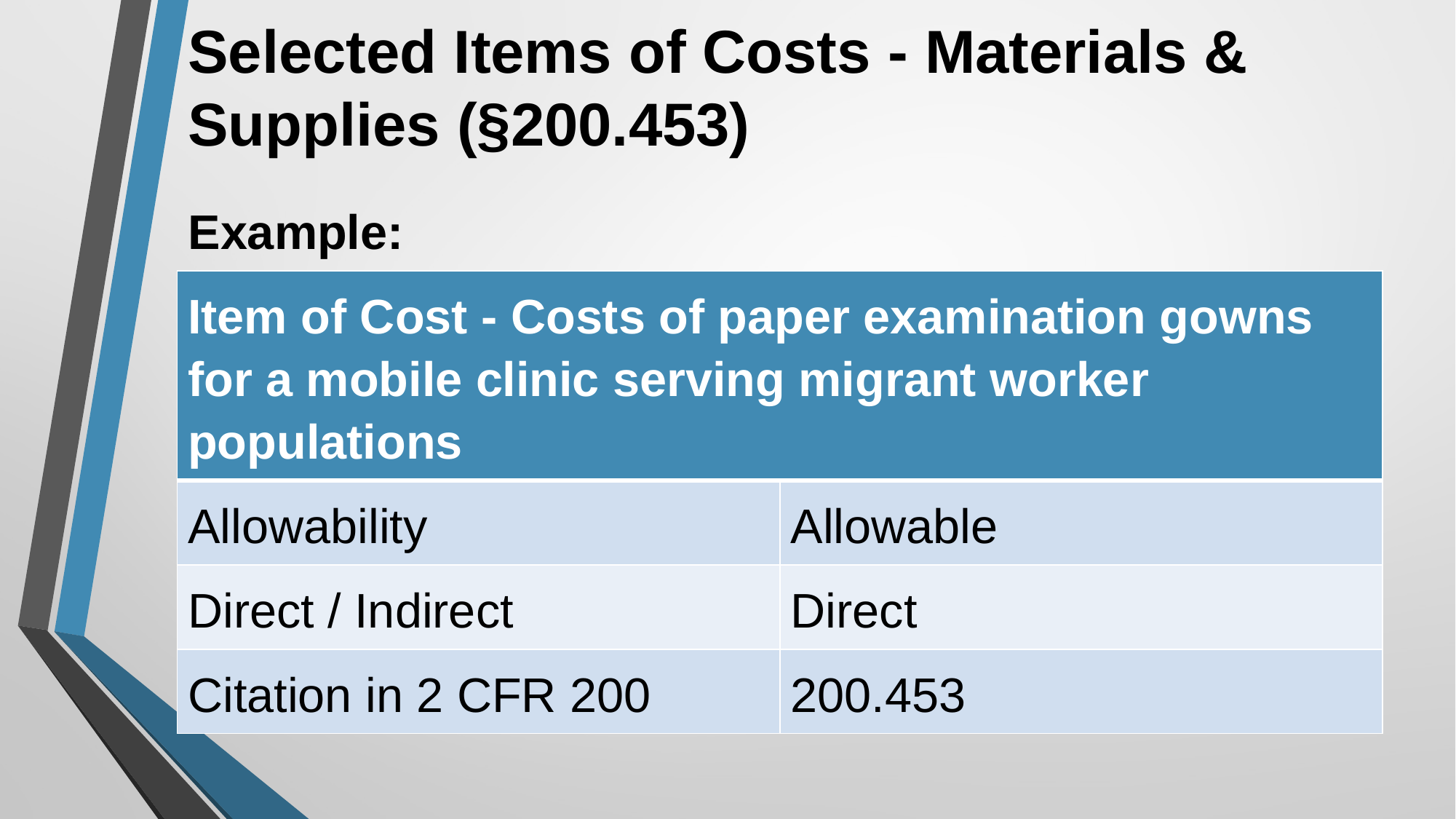

# Selected Items of Costs - Materials & Supplies (§200.453)
Example:
| Item of Cost - Costs of paper examination gowns for a mobile clinic serving migrant worker populations |  |
| --- | --- |
| Allowability | Allowable |
| Direct / Indirect | Direct |
| Citation in 2 CFR 200 | 200.453 |